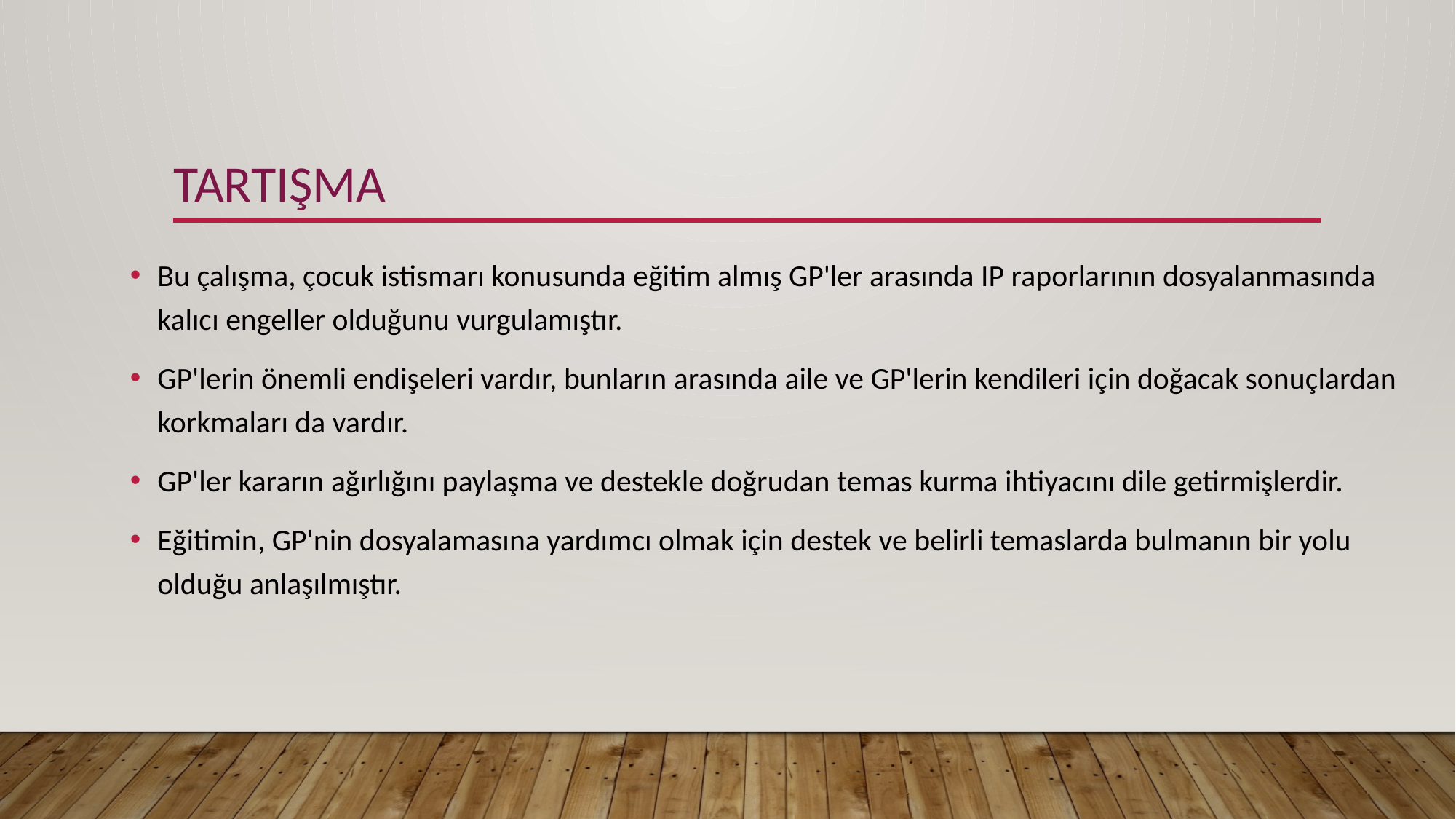

# TARTIŞMA
Bu çalışma, çocuk istismarı konusunda eğitim almış GP'ler arasında IP raporlarının dosyalanmasında kalıcı engeller olduğunu vurgulamıştır.
GP'lerin önemli endişeleri vardır, bunların arasında aile ve GP'lerin kendileri için doğacak sonuçlardan korkmaları da vardır.
GP'ler kararın ağırlığını paylaşma ve destekle doğrudan temas kurma ihtiyacını dile getirmişlerdir.
Eğitimin, GP'nin dosyalamasına yardımcı olmak için destek ve belirli temaslarda bulmanın bir yolu olduğu anlaşılmıştır.